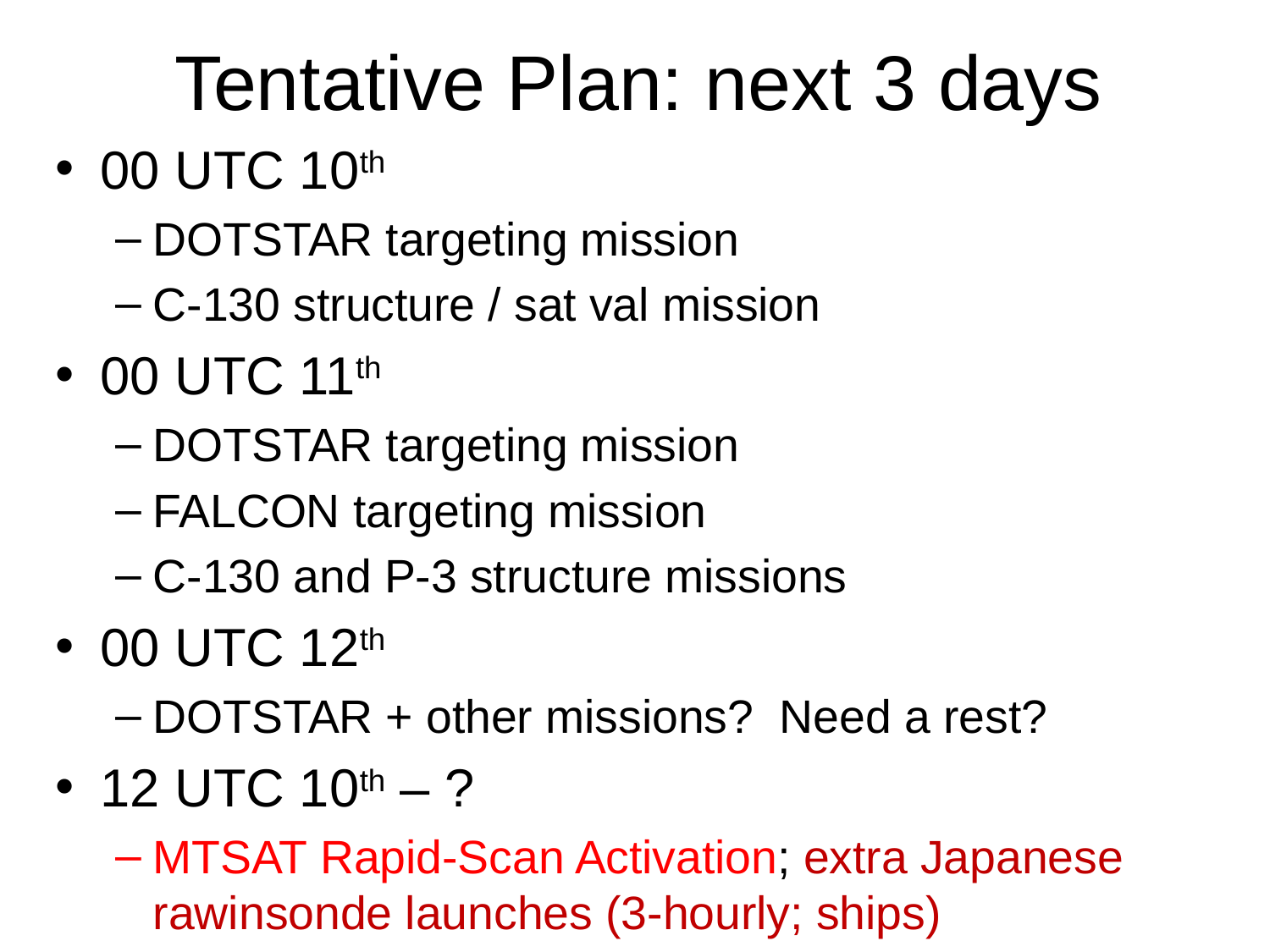

# Tentative Plan: next 3 days
00 UTC 10th
DOTSTAR targeting mission
C-130 structure / sat val mission
00 UTC 11th
DOTSTAR targeting mission
FALCON targeting mission
C-130 and P-3 structure missions
00 UTC 12th
DOTSTAR + other missions?  Need a rest?
12 UTC 10th – ?
MTSAT Rapid-Scan Activation; extra Japanese rawinsonde launches (3-hourly; ships)